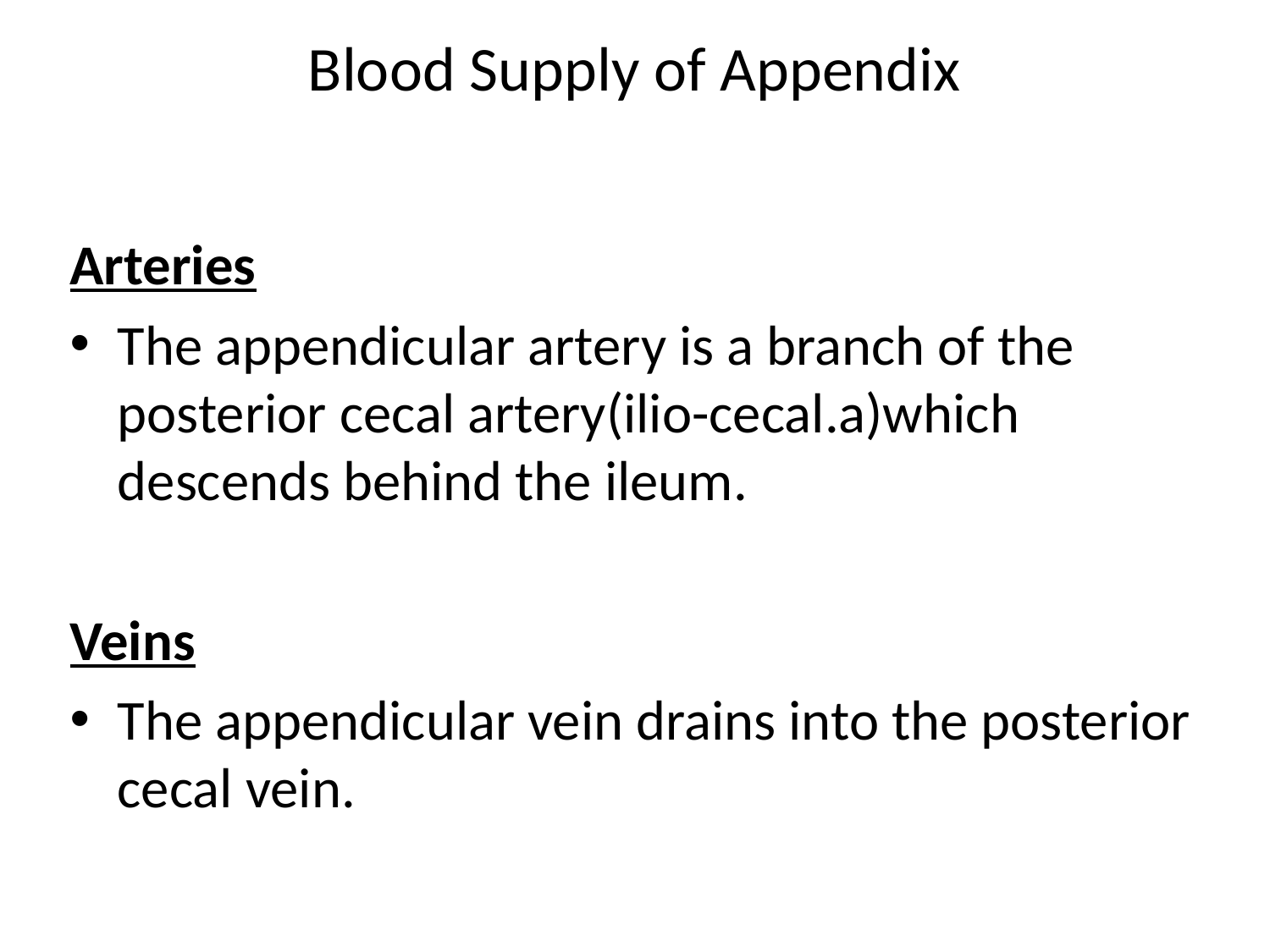

# Blood Supply of Appendix
Arteries
The appendicular artery is a branch of the posterior cecal artery(ilio-cecal.a)which descends behind the ileum.

Veins
The appendicular vein drains into the posterior cecal vein.